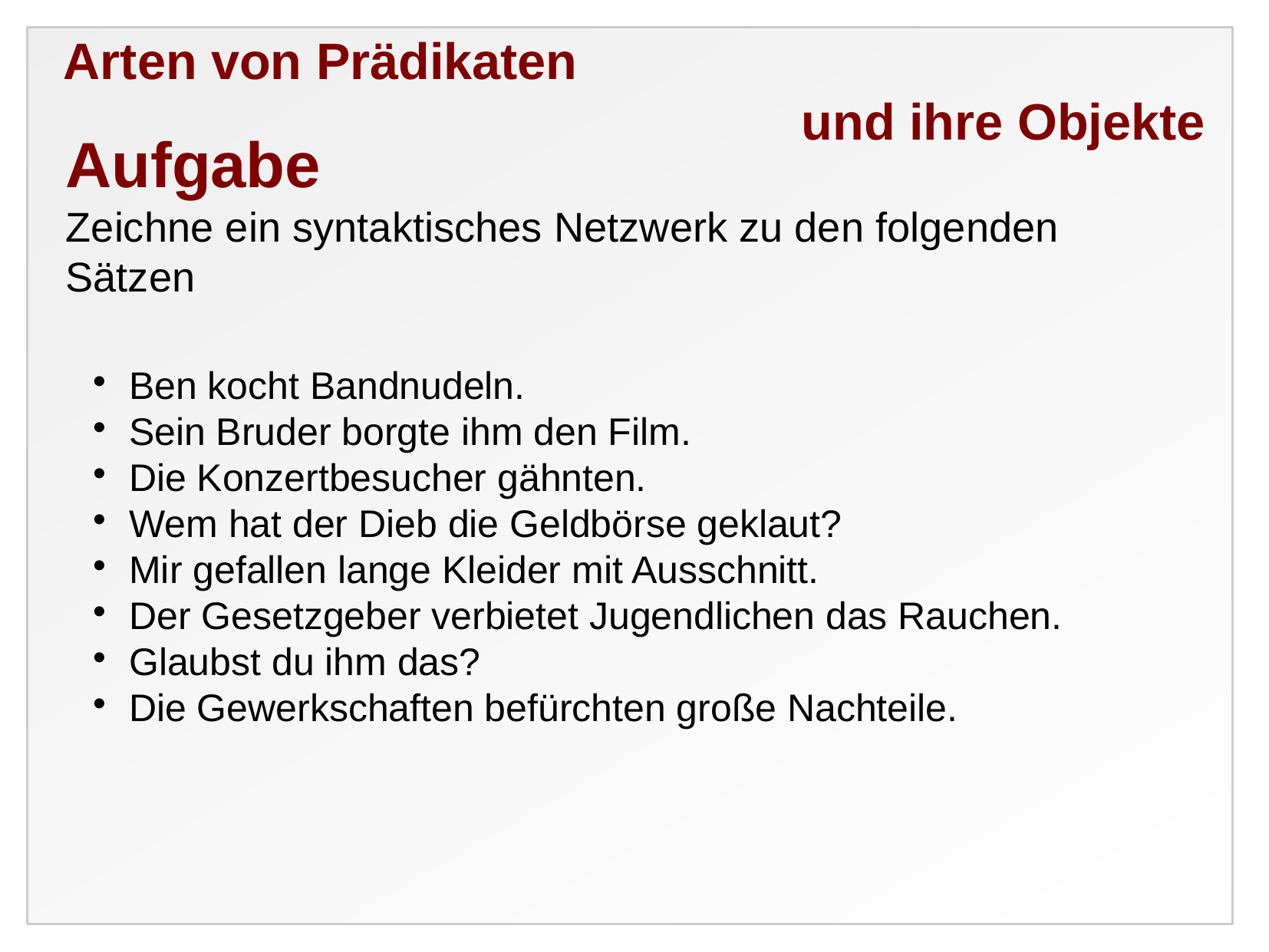

Arten von Prädikaten
und ihre Objekte
Aufgabe
Zeichne ein syntaktisches Netzwerk zu den folgenden Sätzen
Ben kocht Bandnudeln.
Sein Bruder borgte ihm den Film.
Die Konzertbesucher gähnten.
Wem hat der Dieb die Geldbörse geklaut?
Mir gefallen lange Kleider mit Ausschnitt.
Der Gesetzgeber verbietet Jugendlichen das Rauchen.
Glaubst du ihm das?
Die Gewerkschaften befürchten große Nachteile.